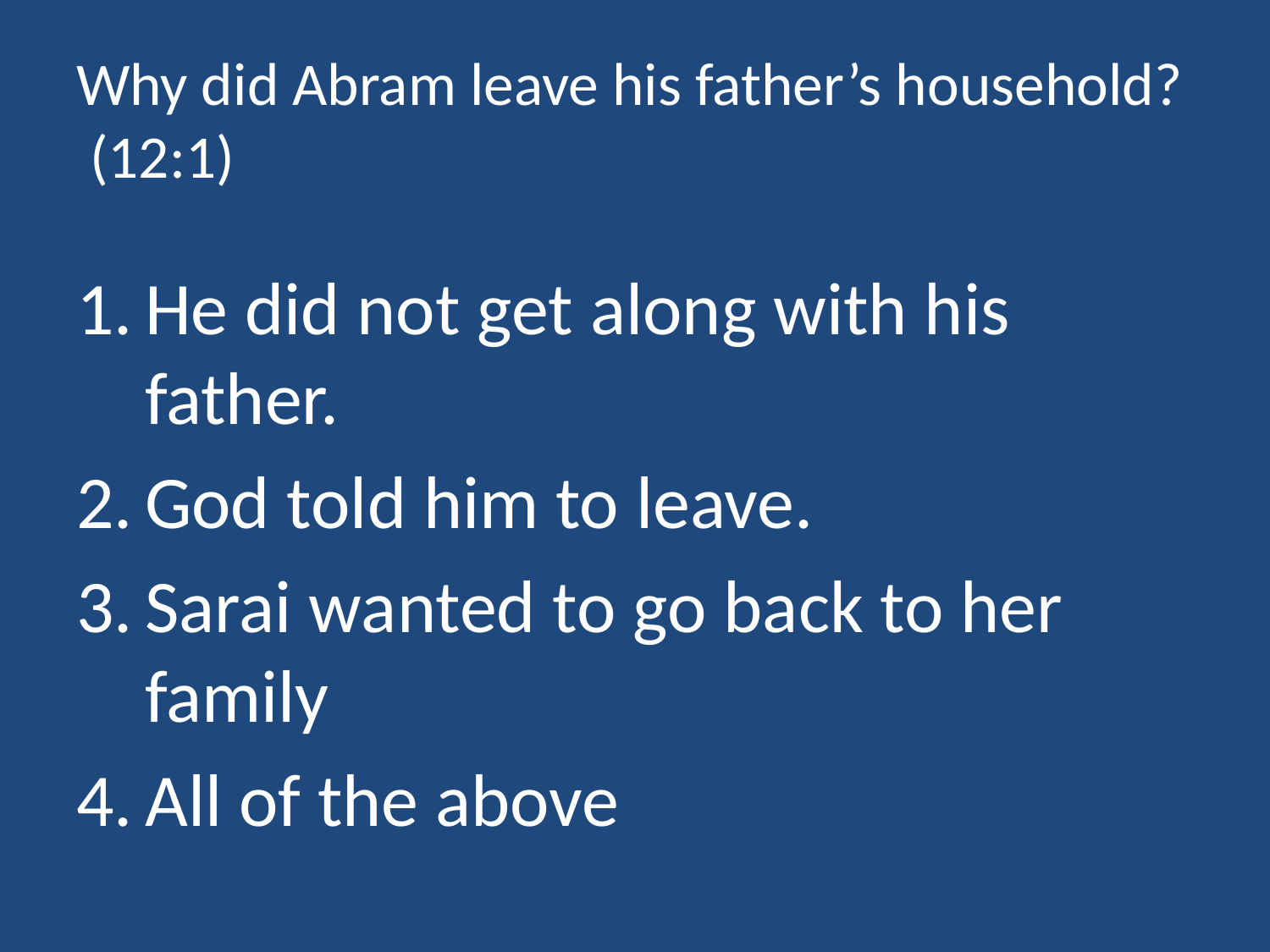

# Why did Abram leave his father’s household?  (12:1)
He did not get along with his father.
God told him to leave.
Sarai wanted to go back to her family
All of the above